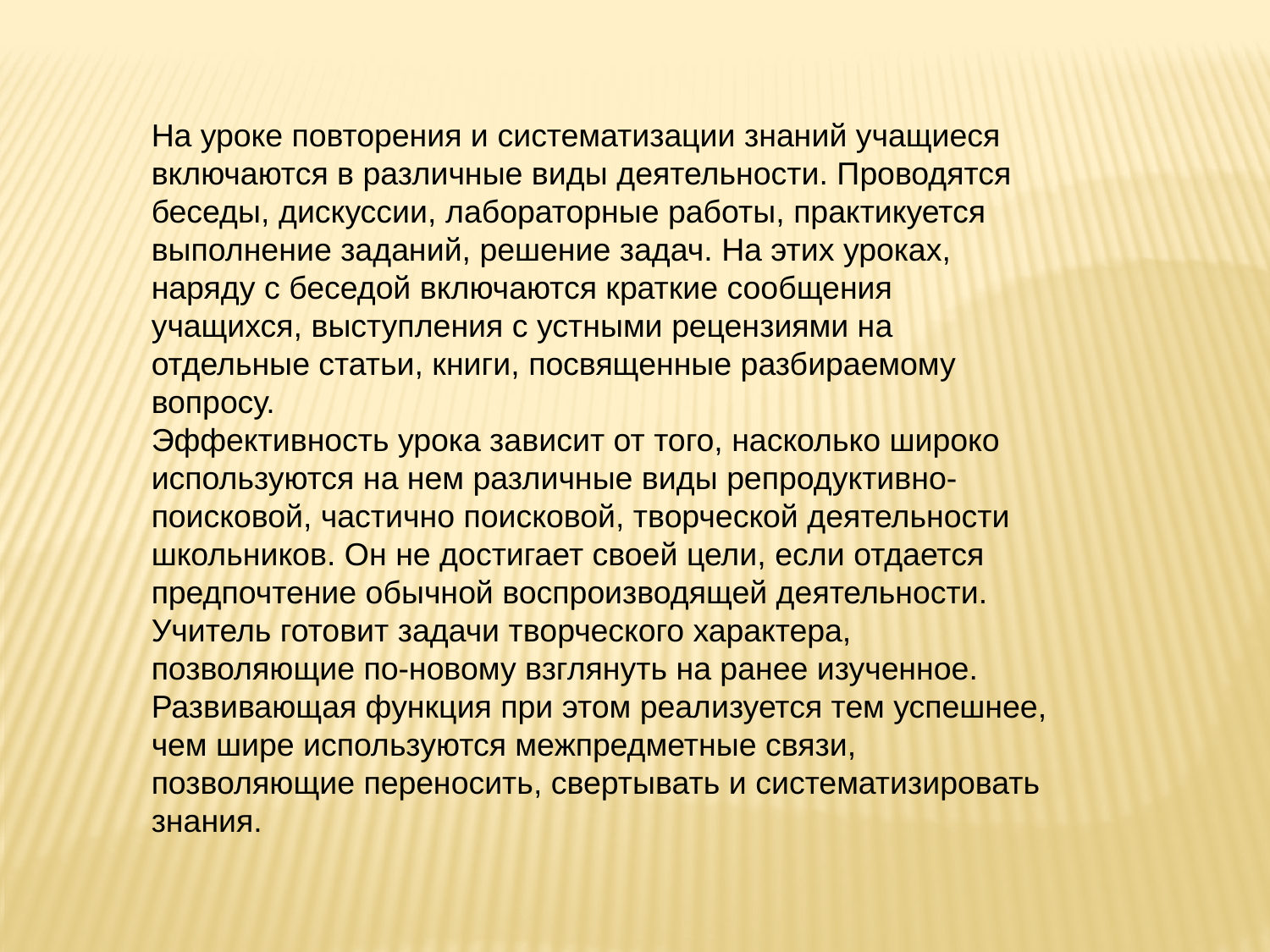

На уроке повторения и систематизации знаний учащиеся включаются в различные виды деятельности. Проводятся беседы, дискуссии, лабораторные работы, практикуется выполнение заданий, решение задач. На этих уроках, наряду с беседой включаются краткие сообщения учащихся, выступления с устными рецензиями на отдельные статьи, книги, посвященные разбираемому вопросу.
Эффективность урока зависит от того, насколько широко используются на нем различные виды репродуктивно-поисковой, частично поисковой, творческой деятельности школьников. Он не достигает своей цели, если отдается предпочтение обычной воспроизводящей деятельности. Учитель готовит задачи творческого характера, позволяющие по-новому взглянуть на ранее изученное. Развивающая функция при этом реализуется тем успешнее, чем шире используются межпредметные связи, позволяющие переносить, свертывать и систематизировать знания.